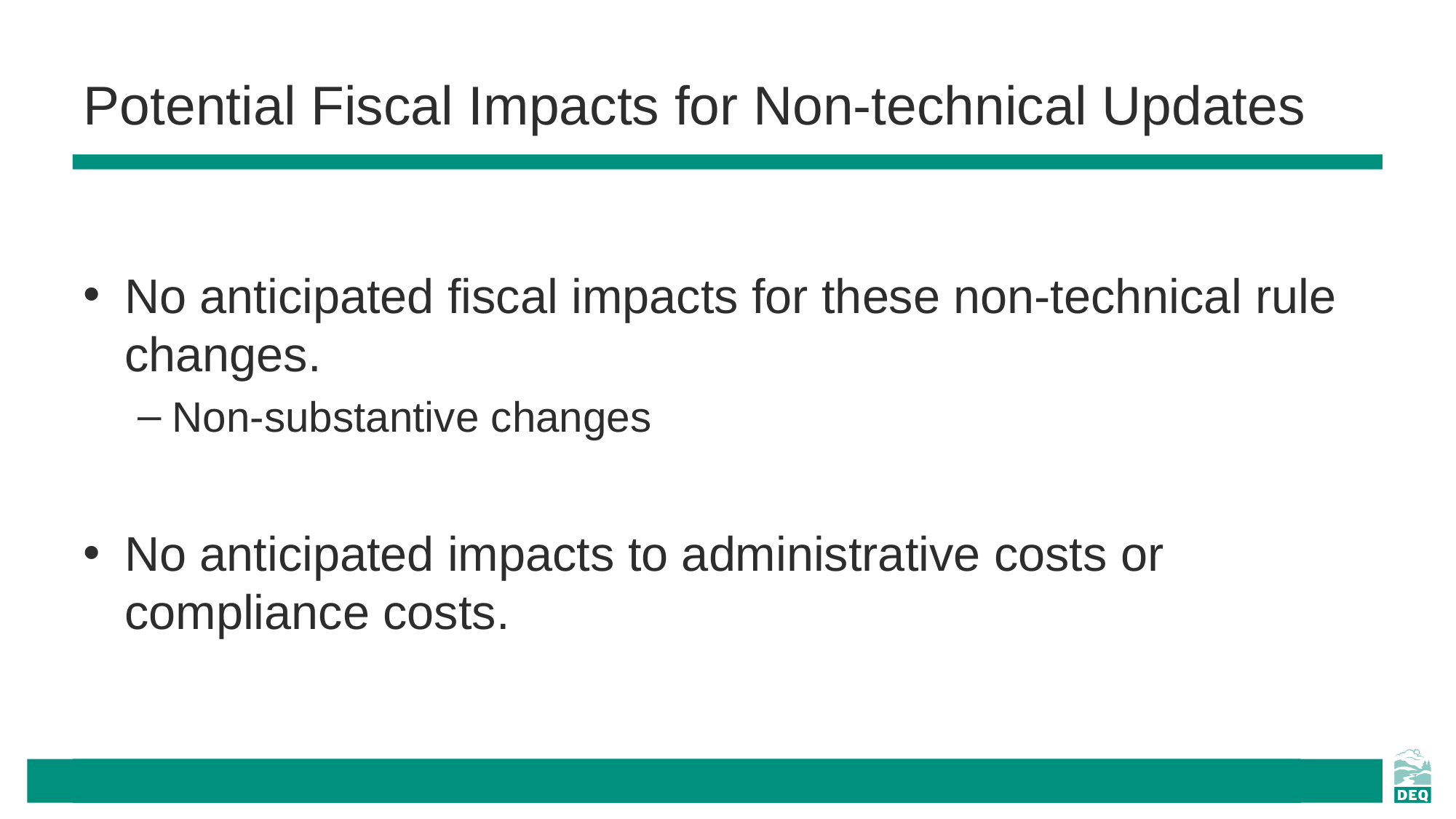

# Potential Fiscal Impacts for Non-technical Updates

No anticipated fiscal impacts for these non-technical rule changes.
Non-substantive changes

No anticipated impacts to administrative costs or compliance costs.